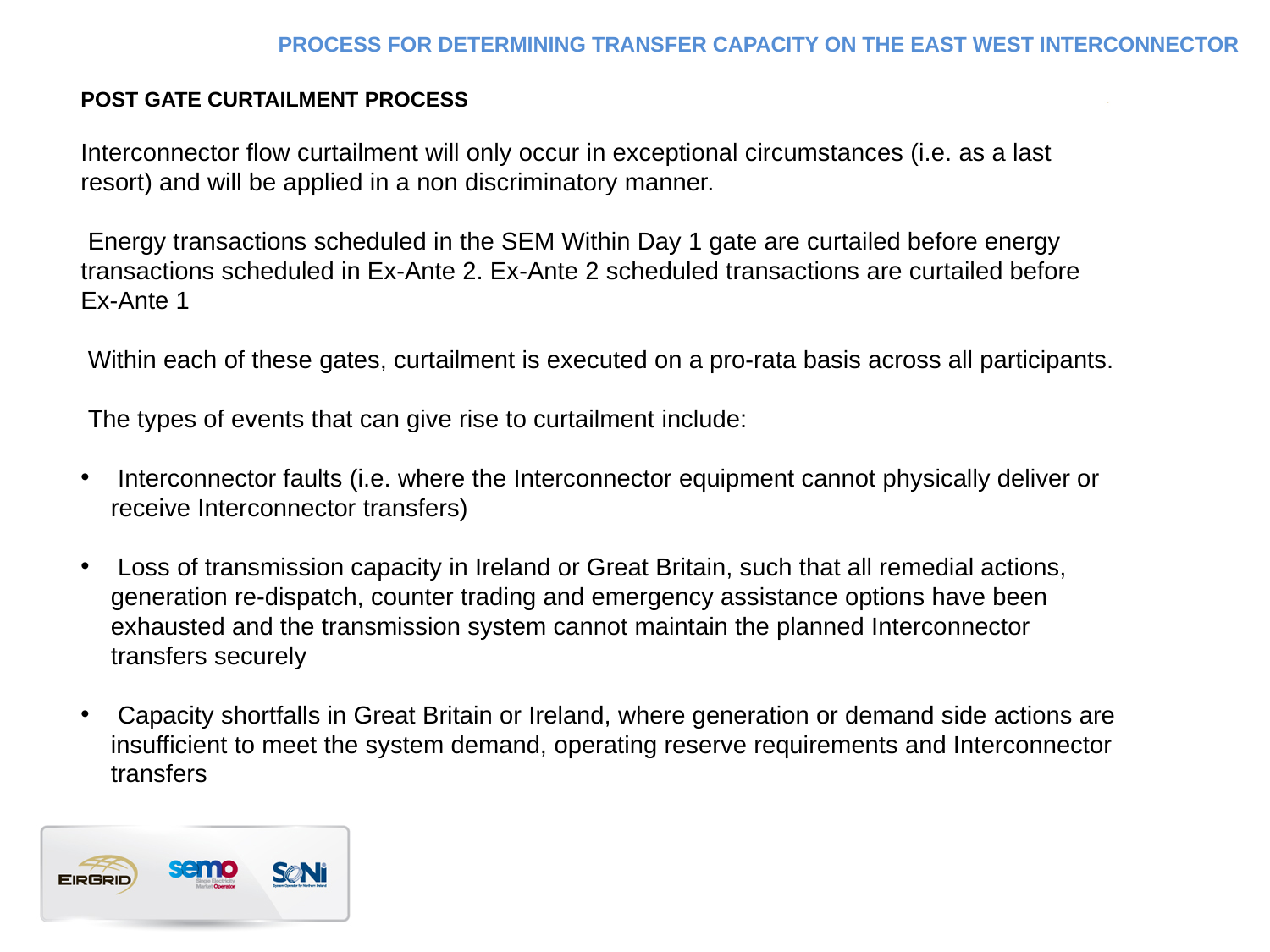

PROCESS FOR DETERMINING TRANSFER CAPACITY ON THE EAST WEST INTERCONNECTOR
post gate curtailment PROCESS

Interconnector flow curtailment will only occur in exceptional circumstances (i.e. as a last resort) and will be applied in a non discriminatory manner.

 Energy transactions scheduled in the SEM Within Day 1 gate are curtailed before energy transactions scheduled in Ex-Ante 2. Ex-Ante 2 scheduled transactions are curtailed before Ex-Ante 1

 Within each of these gates, curtailment is executed on a pro-rata basis across all participants.

 The types of events that can give rise to curtailment include:

 Interconnector faults (i.e. where the Interconnector equipment cannot physically deliver or receive Interconnector transfers)

 Loss of transmission capacity in Ireland or Great Britain, such that all remedial actions, generation re-dispatch, counter trading and emergency assistance options have been exhausted and the transmission system cannot maintain the planned Interconnector transfers securely

 Capacity shortfalls in Great Britain or Ireland, where generation or demand side actions are insufficient to meet the system demand, operating reserve requirements and Interconnector transfers